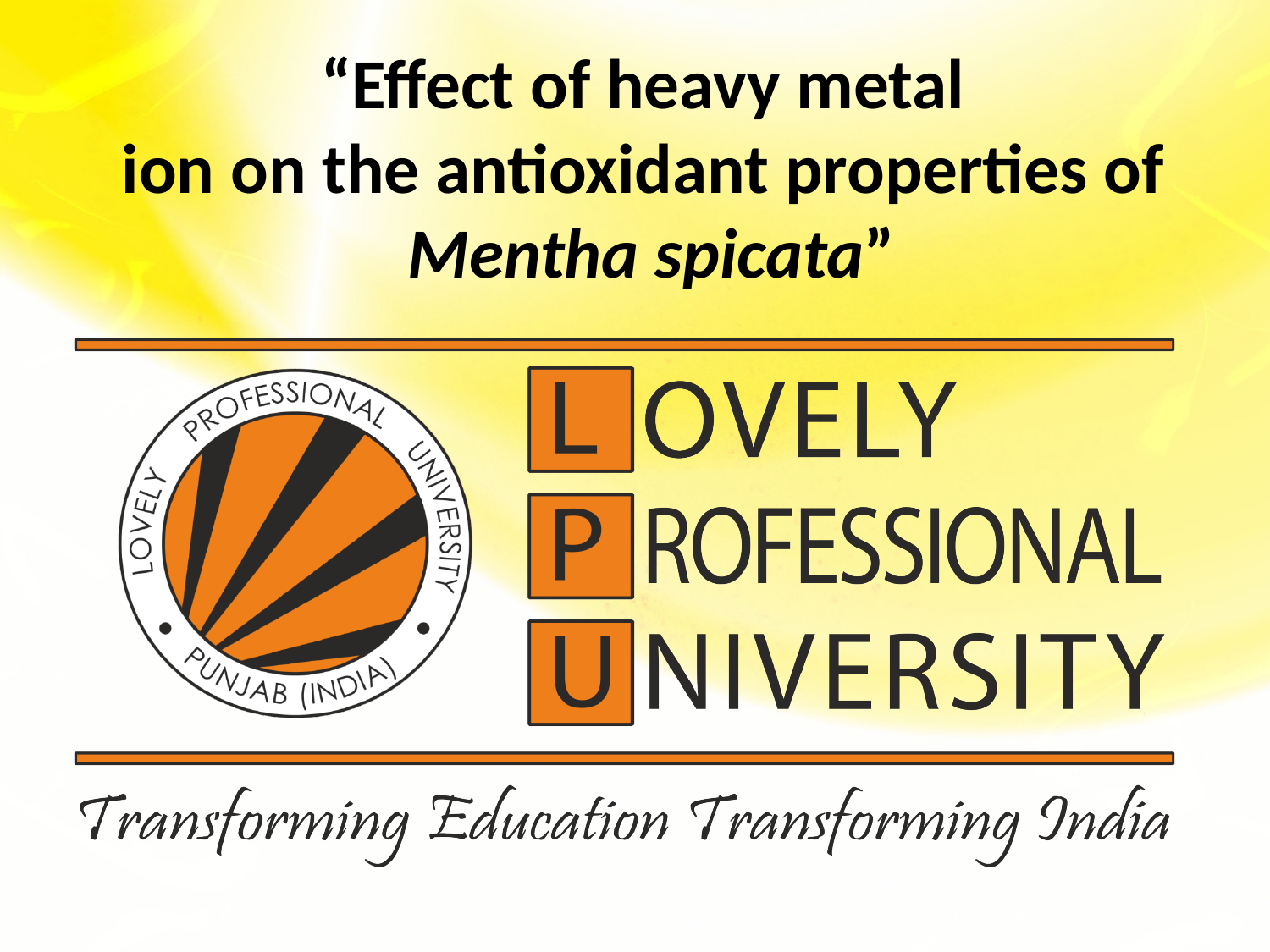

“Effect of heavy metal
ion on the antioxidant properties of
Mentha spicata”